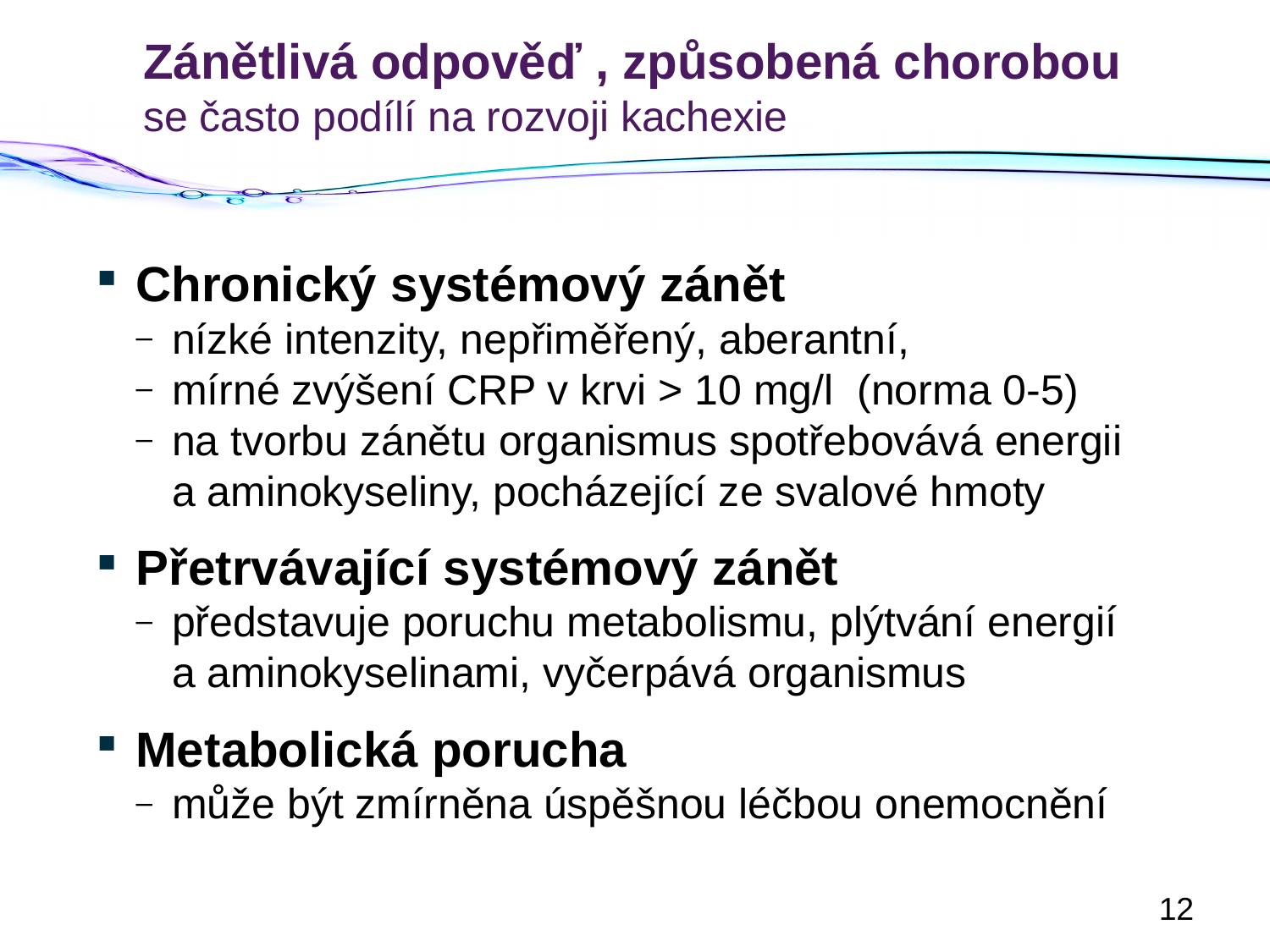

# Zánětlivá odpověď , způsobená chorobou se často podílí na rozvoji kachexie
Chronický systémový zánět
nízké intenzity, nepřiměřený, aberantní,
mírné zvýšení CRP v krvi > 10 mg/l  (norma 0-5)
na tvorbu zánětu organismus spotřebovává energii   a aminokyseliny, pocházející ze svalové hmoty
Přetrvávající systémový zánět
představuje poruchu metabolismu, plýtvání energií   a aminokyselinami, vyčerpává organismus
Metabolická porucha
může být zmírněna úspěšnou léčbou onemocnění
12